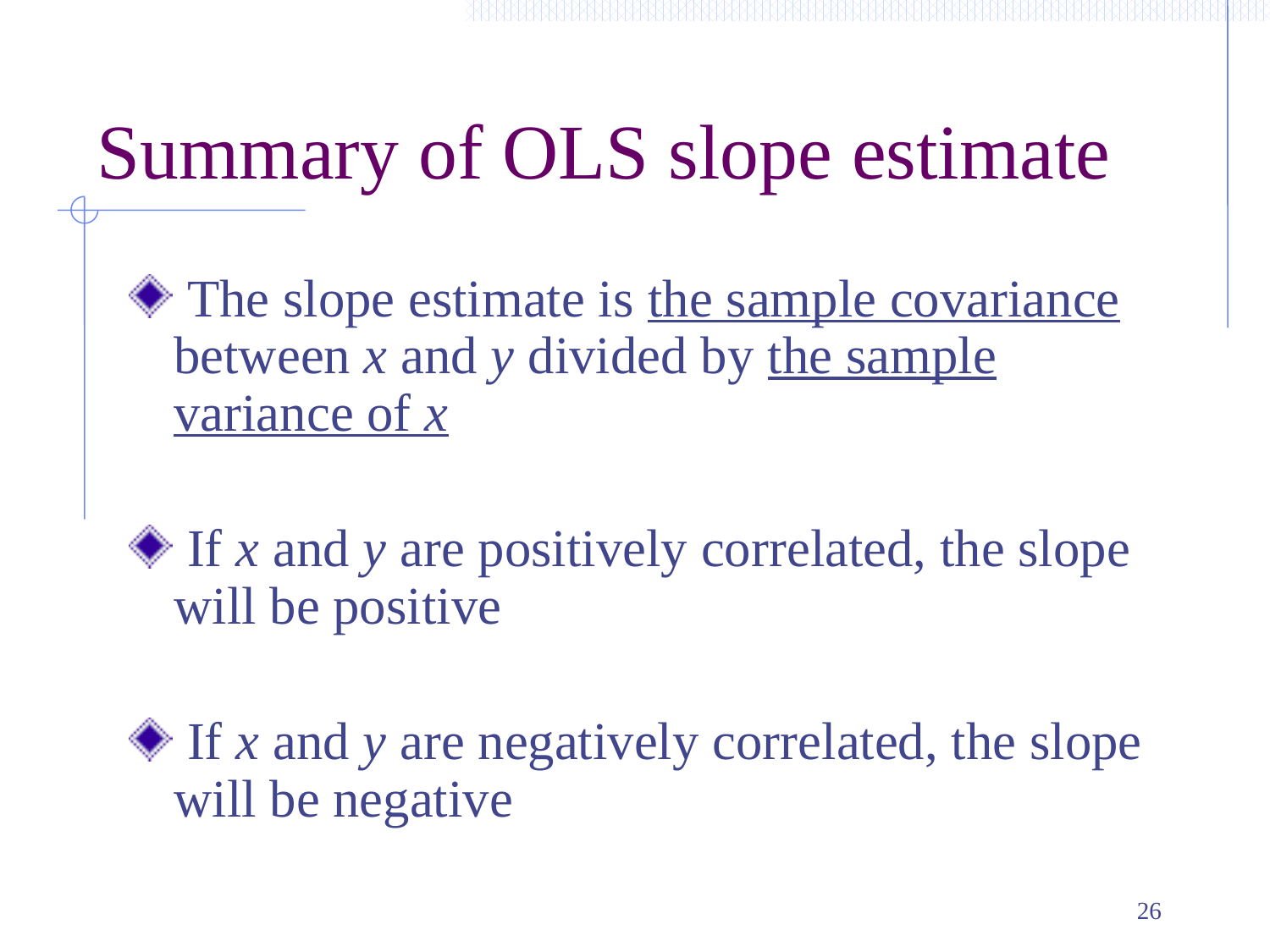

# Summary of OLS slope estimate
 The slope estimate is the sample covariance between x and y divided by the sample variance of x

 If x and y are positively correlated, the slope will be positive

 If x and y are negatively correlated, the slope will be negative
26